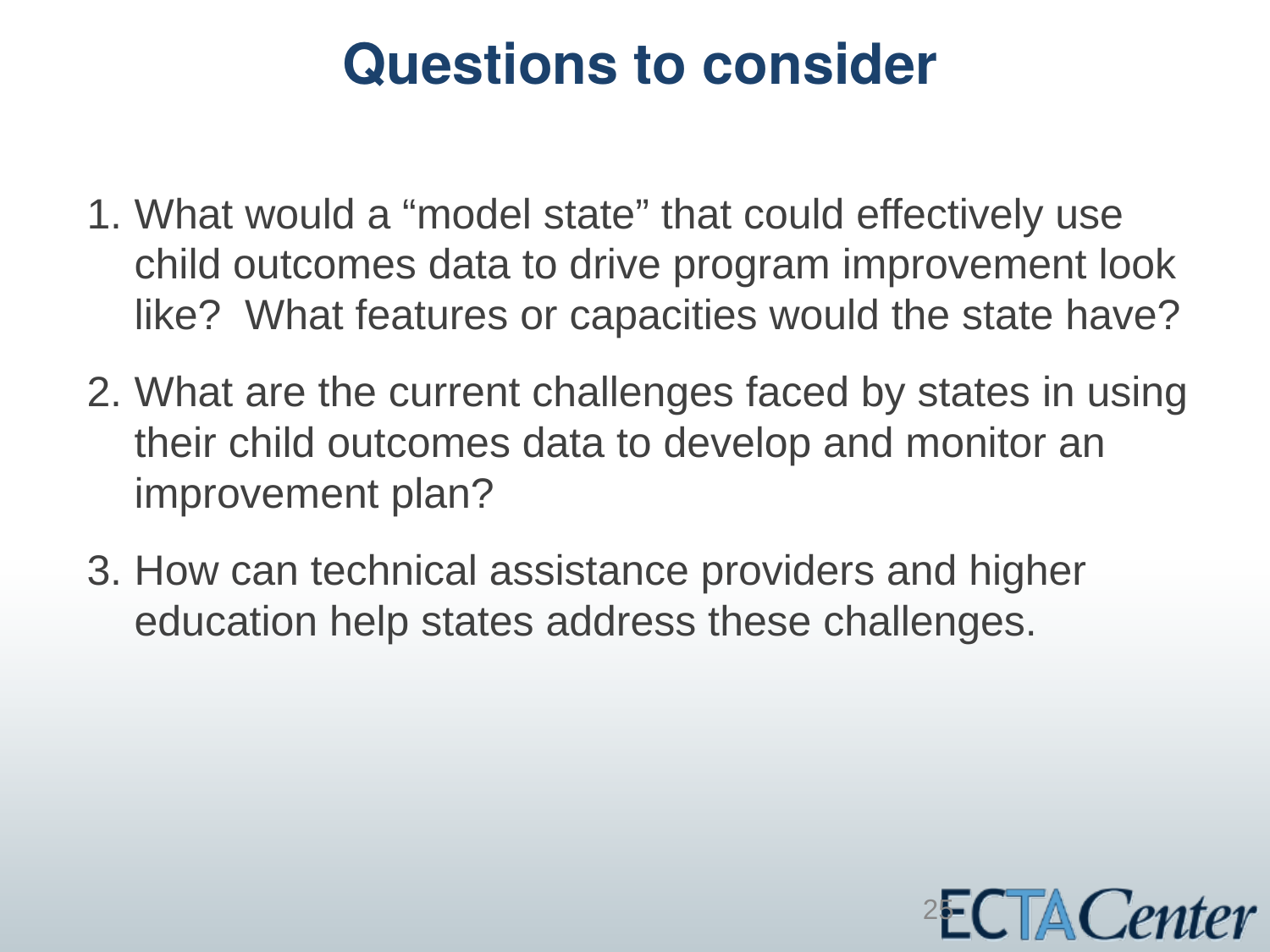

# Questions to consider
What would a “model state” that could effectively use child outcomes data to drive program improvement look like?  What features or capacities would the state have?
What are the current challenges faced by states in using their child outcomes data to develop and monitor an improvement plan?
How can technical assistance providers and higher education help states address these challenges.
25